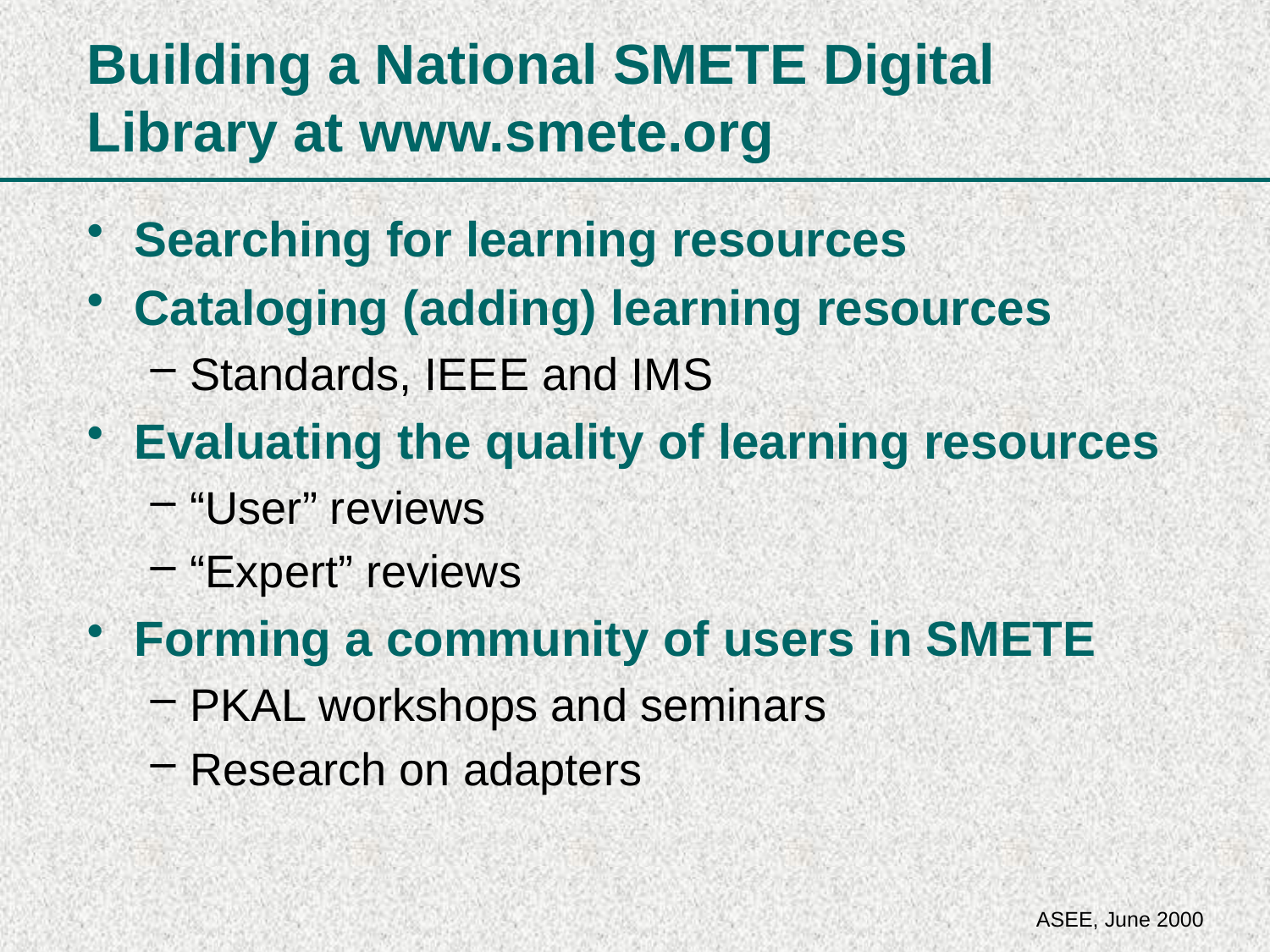

# Building a National SMETE Digital Library at www.smete.org

Searching for learning resources
Cataloging (adding) learning resources
Standards, IEEE and IMS
Evaluating the quality of learning resources
“User” reviews
“Expert” reviews
Forming a community of users in SMETE
PKAL workshops and seminars
Research on adapters
ASEE, June 2000